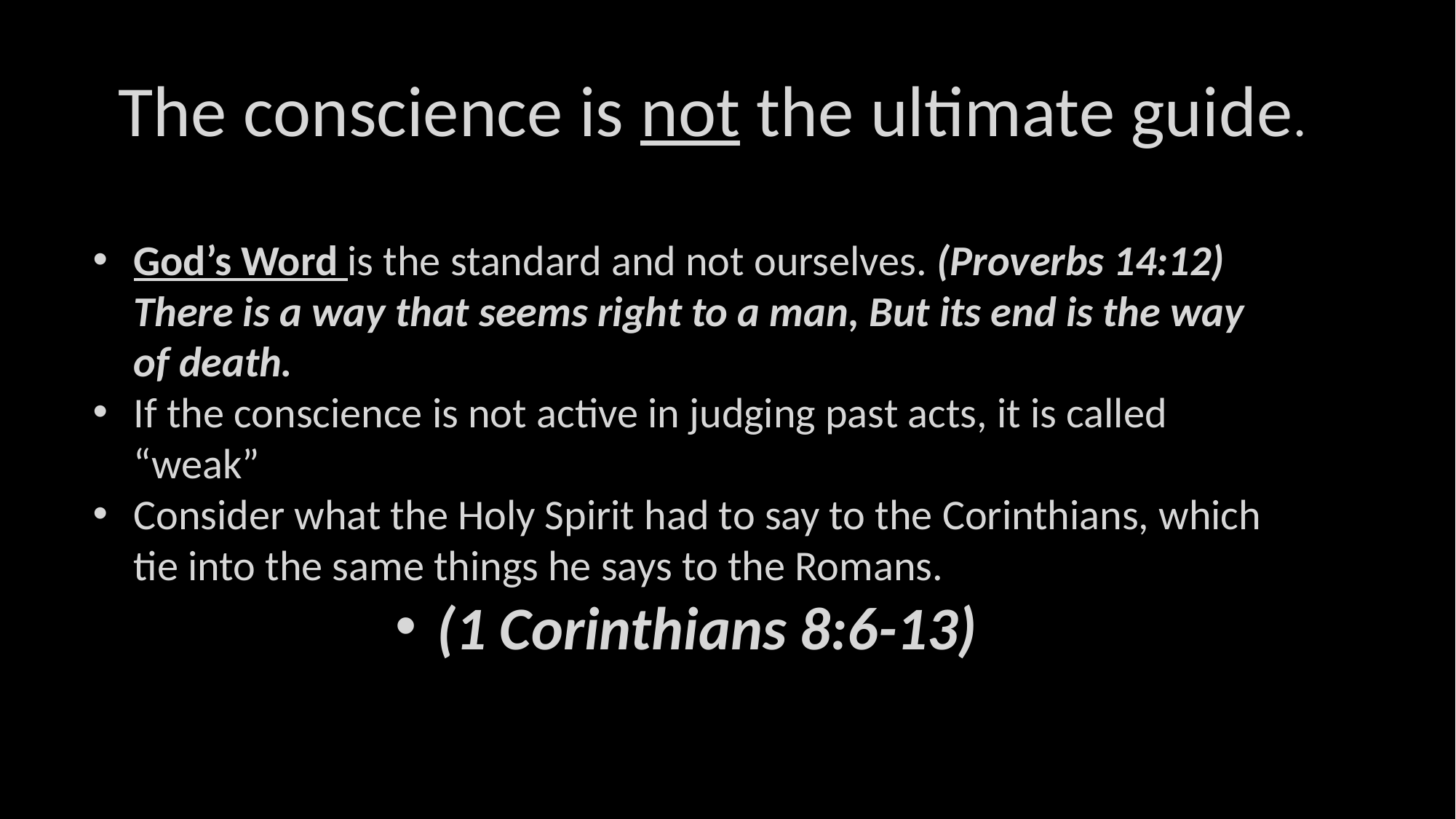

# The conscience is not the ultimate guide.
God’s Word is the standard and not ourselves. (Proverbs 14:12)  There is a way that seems right to a man, But its end is the way of death.
If the conscience is not active in judging past acts, it is called “weak”
Consider what the Holy Spirit had to say to the Corinthians, which tie into the same things he says to the Romans.
(1 Corinthians 8:6-13)